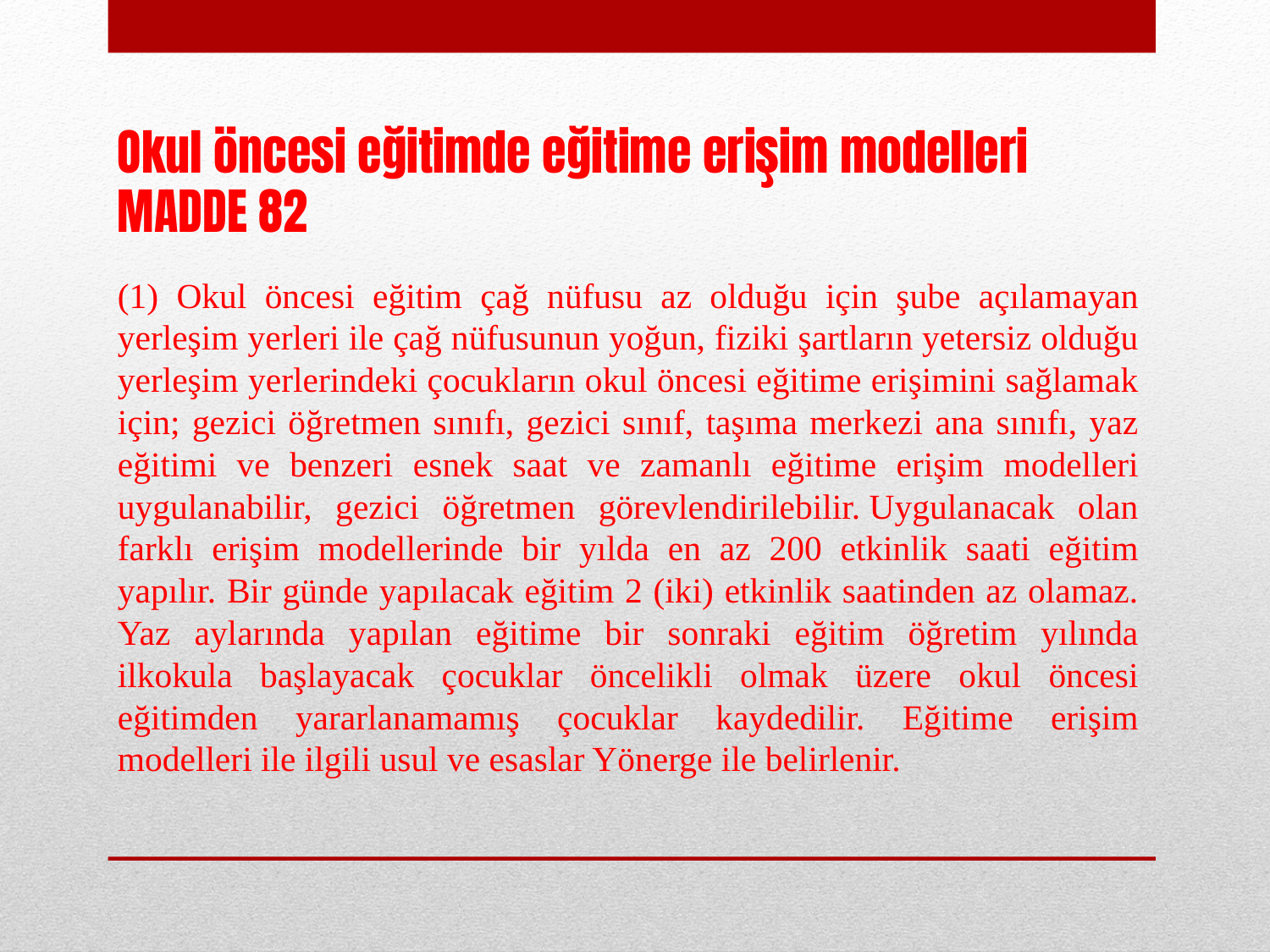

# Okul öncesi eğitimde eğitime erişim modelleri MADDE 82
(1) Okul öncesi eğitim çağ nüfusu az olduğu için şube açılamayan yerleşim yerleri ile çağ nüfusunun yoğun, fiziki şartların yetersiz olduğu yerleşim yerlerindeki çocukların okul öncesi eğitime erişimini sağlamak için; gezici öğretmen sınıfı, gezici sınıf, taşıma merkezi ana sınıfı, yaz eğitimi ve benzeri esnek saat ve zamanlı eğitime erişim modelleri uygulanabilir, gezici öğretmen görevlendirilebilir. Uygulanacak olan farklı erişim modellerinde bir yılda en az 200 etkinlik saati eğitim yapılır. Bir günde yapılacak eğitim 2 (iki) etkinlik saatinden az olamaz. Yaz aylarında yapılan eğitime bir sonraki eğitim öğretim yılında ilkokula başlayacak çocuklar öncelikli olmak üzere okul öncesi eğitimden yararlanamamış çocuklar kaydedilir. Eğitime erişim modelleri ile ilgili usul ve esaslar Yönerge ile belirlenir.